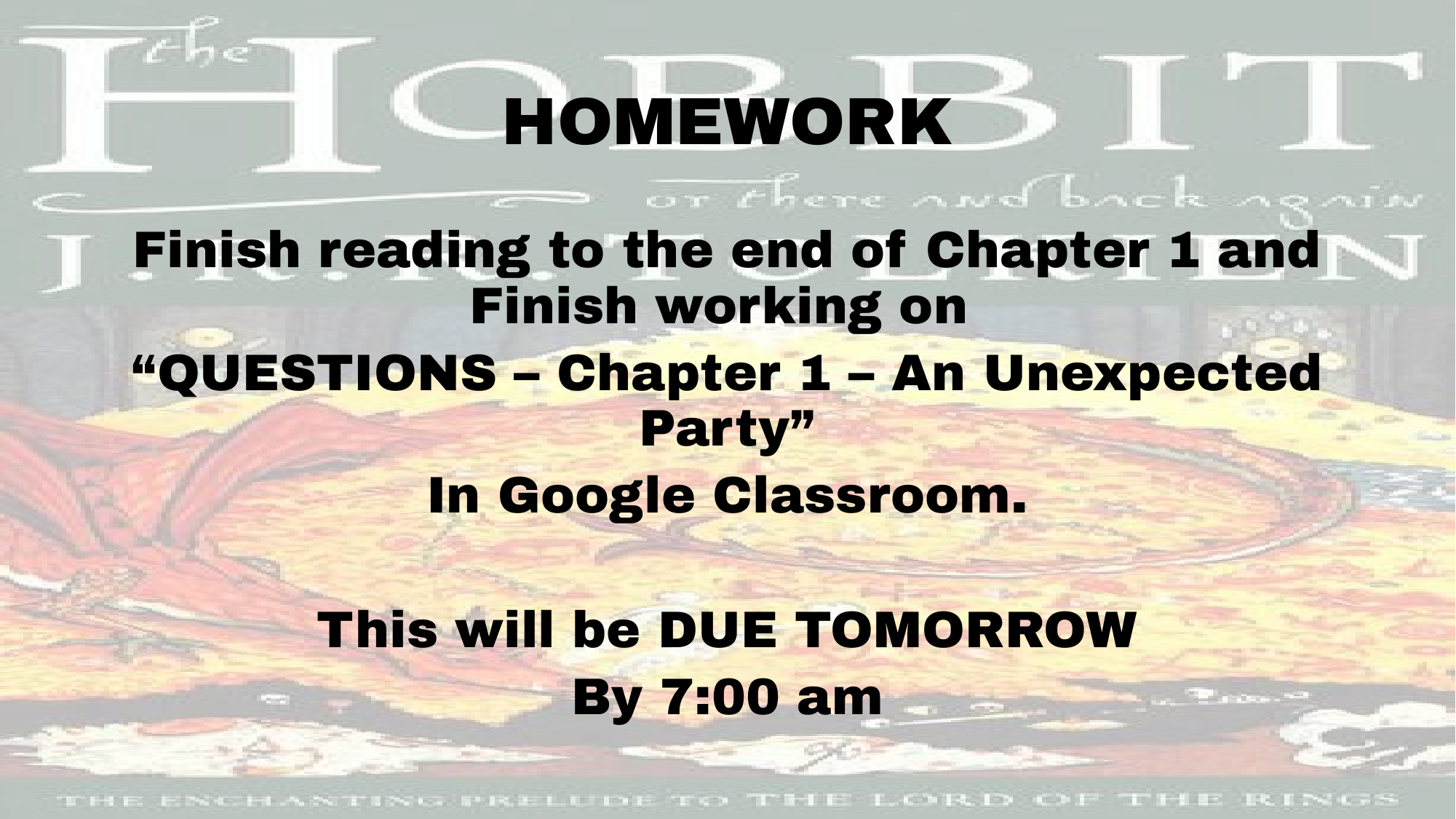

# HOMEWORK
Finish reading to the end of Chapter 1 and Finish working on
“QUESTIONS – Chapter 1 – An Unexpected Party”
In Google Classroom.

This will be DUE TOMORROW
By 7:00 am